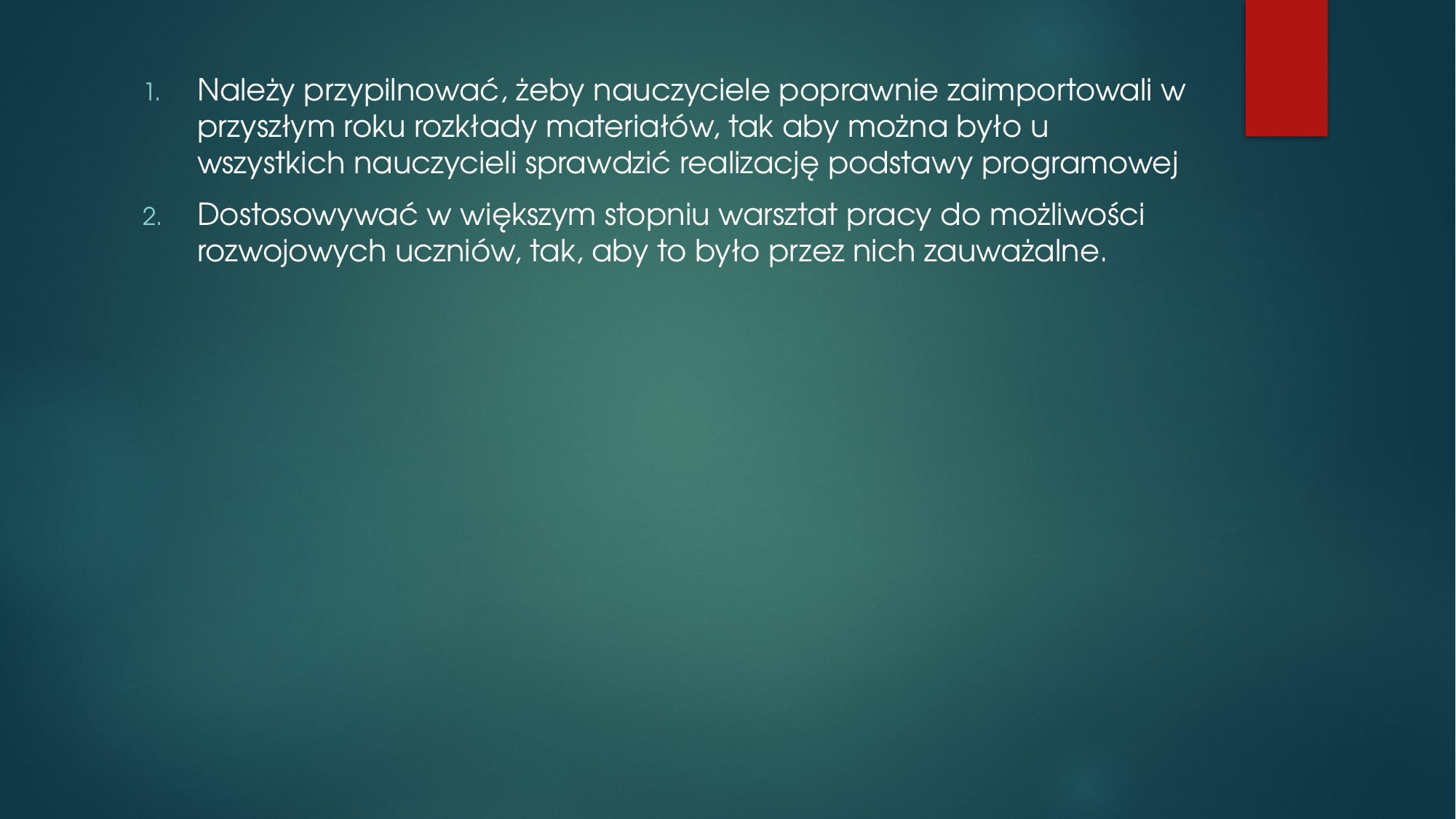

#
Należy przypilnować, żeby nauczyciele poprawnie zaimportowali w przyszłym roku rozkłady materiałów, tak aby można było u wszystkich nauczycieli sprawdzić realizację podstawy programowej
Dostosowywać w większym stopniu warsztat pracy do możliwości rozwojowych uczniów, tak, aby to było przez nich zauważalne.